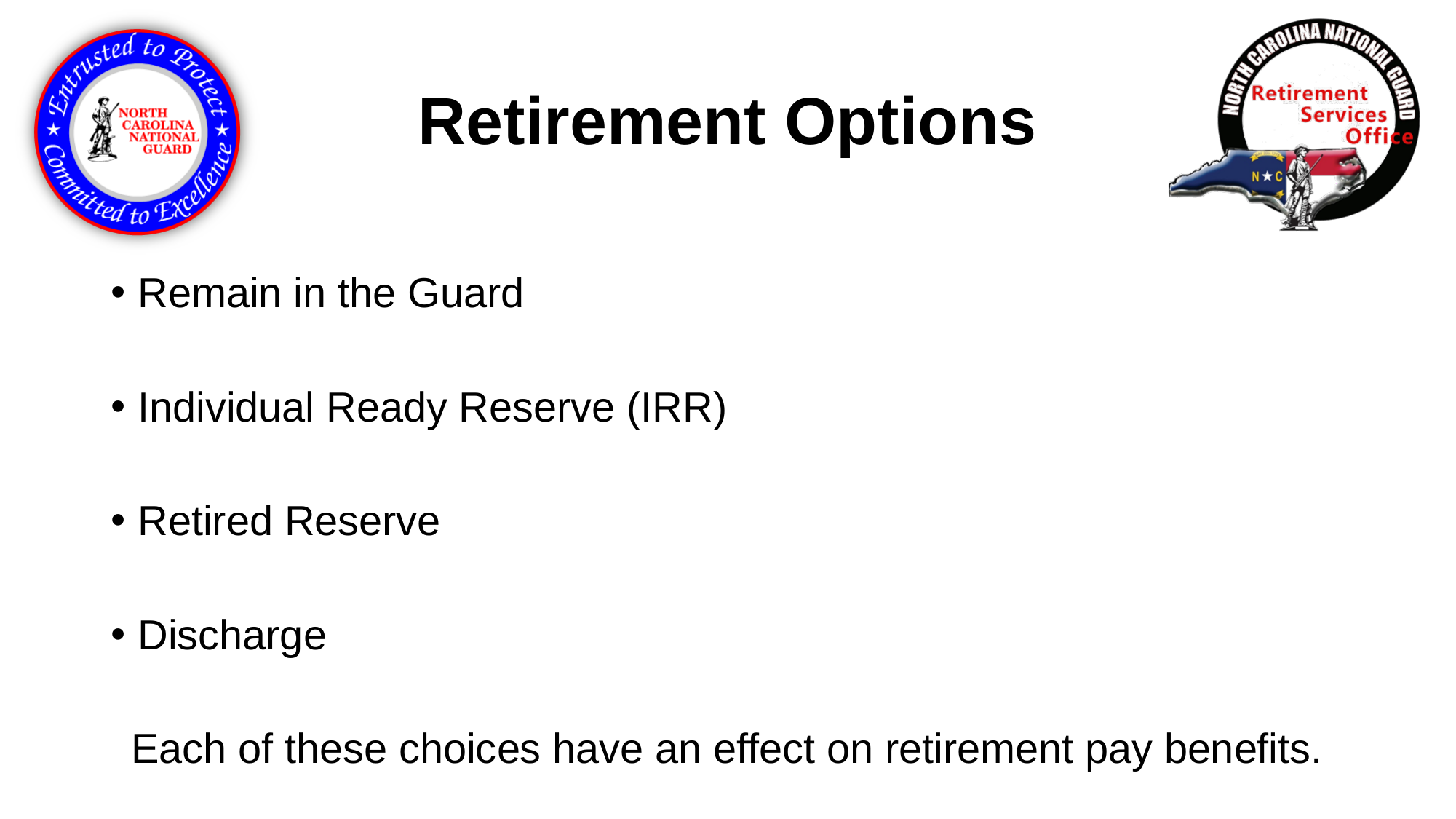

# Retirement Options
Remain in the Guard

Individual Ready Reserve (IRR)

Retired Reserve

Discharge

Each of these choices have an effect on retirement pay benefits.